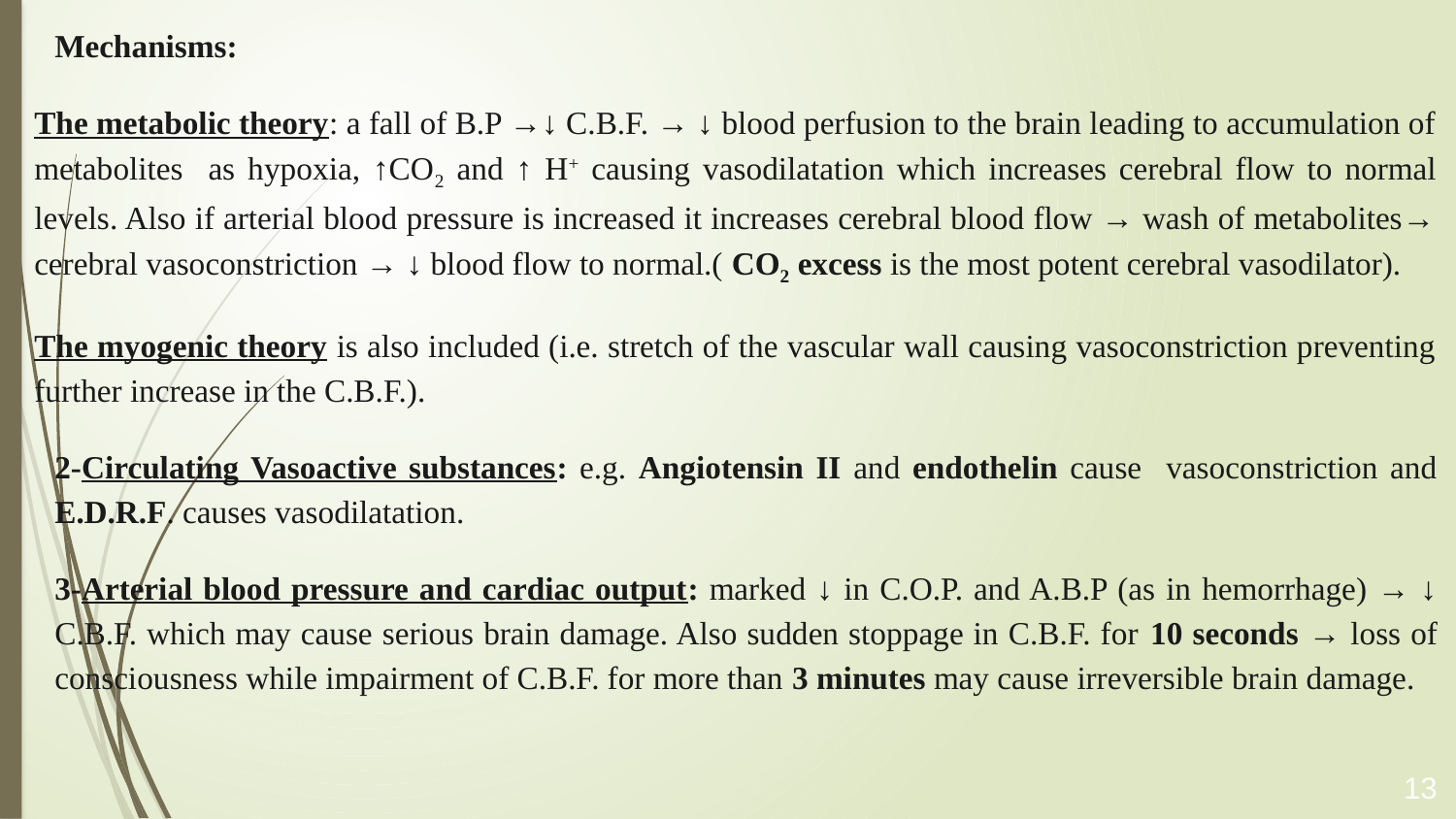

Mechanisms:
The metabolic theory: a fall of B.P →↓ C.B.F. → ↓ blood perfusion to the brain leading to accumulation of metabolites  as hypoxia, ↑CO2 and ↑ H+ causing vasodilatation which increases cerebral flow to normal levels. Also if arterial blood pressure is increased it increases cerebral blood flow → wash of metabolites→ cerebral vasoconstriction → ↓ blood flow to normal.( CO2 excess is the most potent cerebral vasodilator).
The myogenic theory is also included (i.e. stretch of the vascular wall causing vasoconstriction preventing further increase in the C.B.F.).
2-Circulating Vasoactive substances: e.g. Angiotensin II and endothelin cause  vasoconstriction and E.D.R.F. causes vasodilatation.
3-Arterial blood pressure and cardiac output: marked ↓ in C.O.P. and A.B.P (as in hemorrhage) → ↓ C.B.F. which may cause serious brain damage. Also sudden stoppage in C.B.F. for 10 seconds → loss of consciousness while impairment of C.B.F. for more than 3 minutes may cause irreversible brain damage.

13